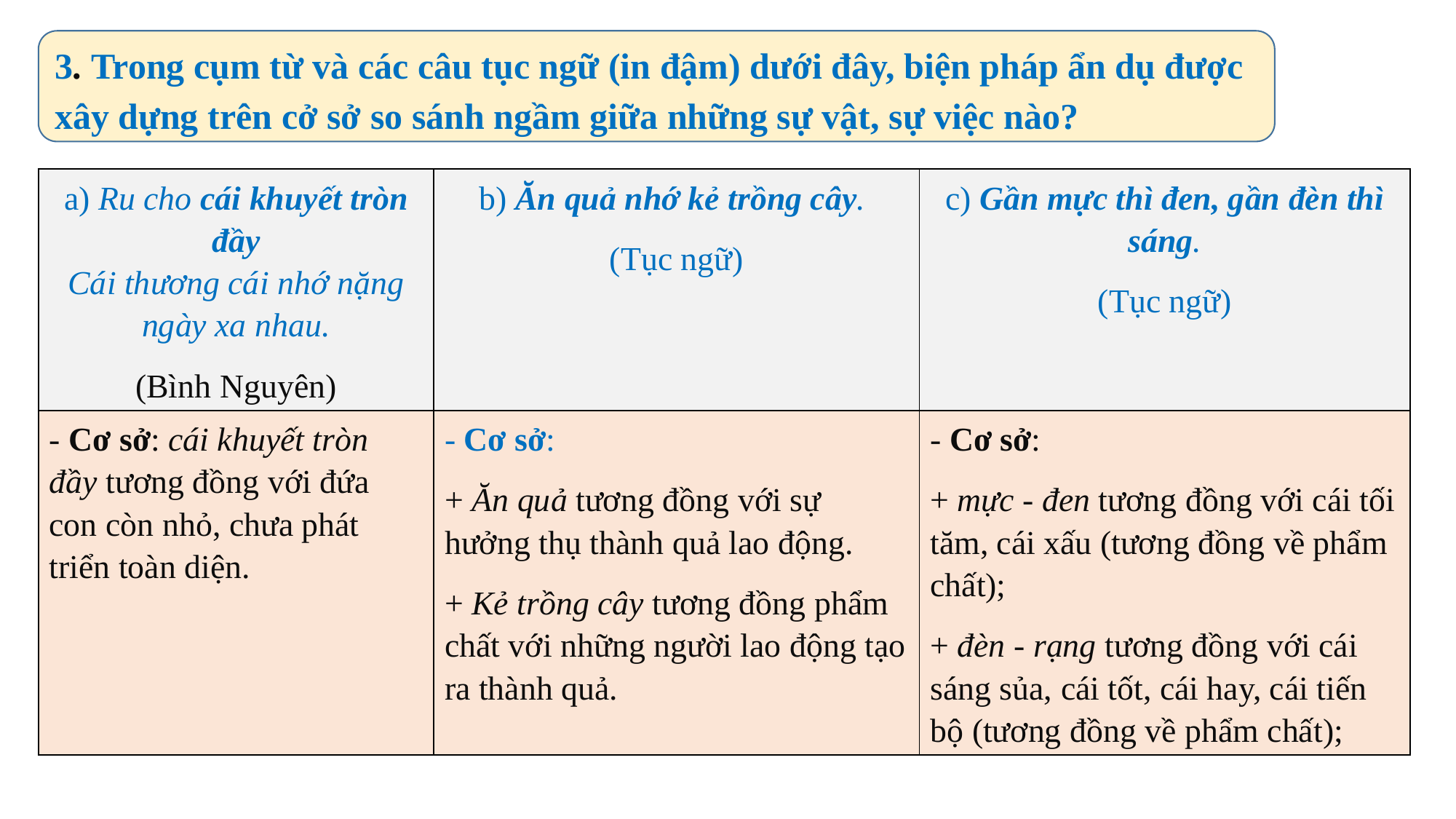

3. Trong cụm từ và các câu tục ngữ (in đậm) dưới đây, biện pháp ẩn dụ được xây dựng trên cở sở so sánh ngầm giữa những sự vật, sự việc nào?
| a) Ru cho cái khuyết tròn đầy Cái thương cái nhớ nặng ngày xa nhau. (Bình Nguyên) | b) Ăn quả nhớ kẻ trồng cây.  (Tục ngữ) | c) Gần mực thì đen, gần đèn thì sáng. (Tục ngữ) |
| --- | --- | --- |
| - Cơ sở: cái khuyết tròn đầy tương đồng với đứa con còn nhỏ, chưa phát triển toàn diện. | - Cơ sở: + Ăn quả tương đồng với sự hưởng thụ thành quả lao động. + Kẻ trồng cây tương đồng phẩm chất với những người lao động tạo ra thành quả. | - Cơ sở: + mực - đen tương đồng với cái tối tăm, cái xấu (tương đồng về phẩm chất);  + đèn - rạng tương đồng với cái sáng sủa, cái tốt, cái hay, cái tiến bộ (tương đồng về phẩm chất); |